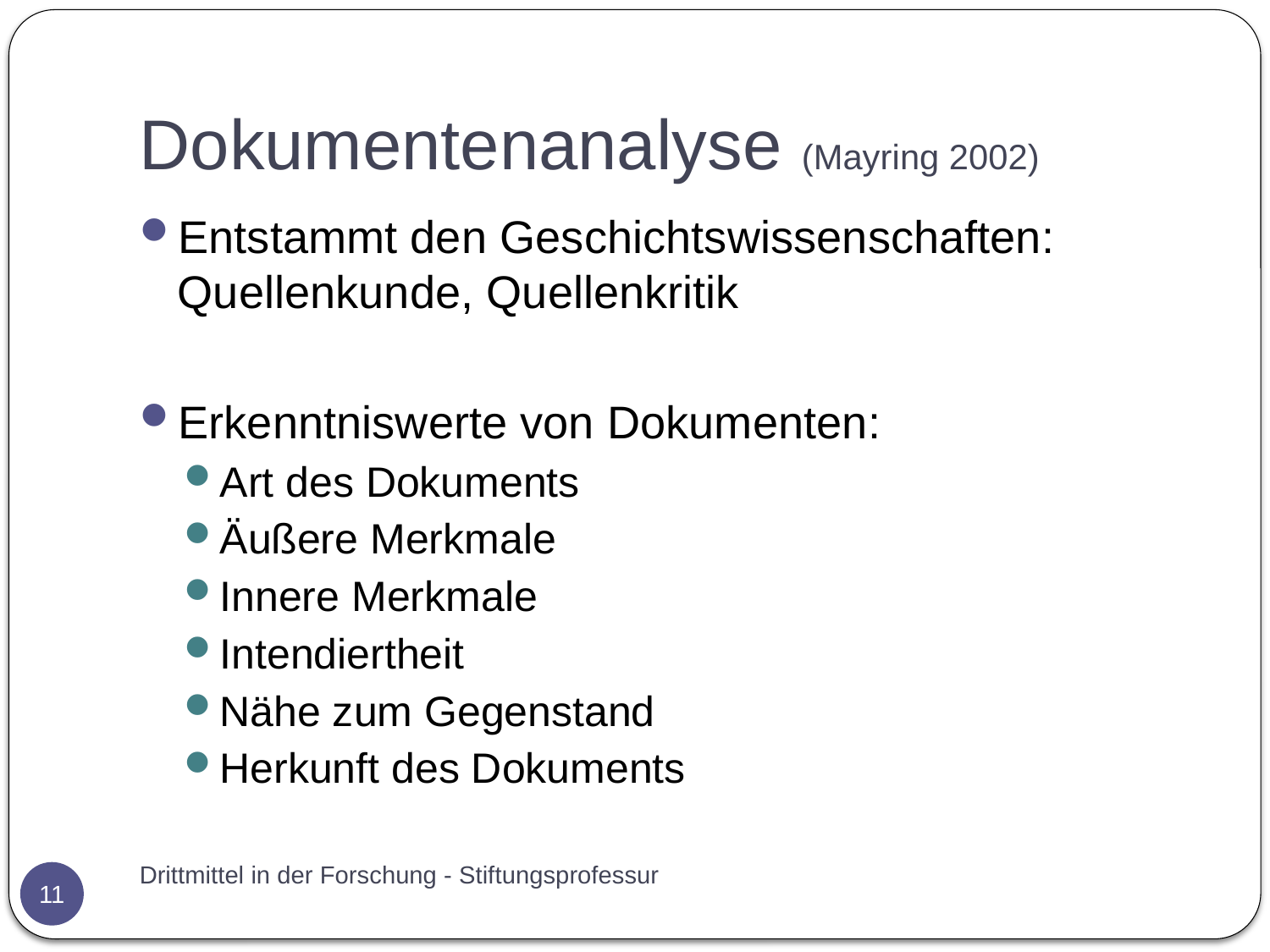

# Dokumentenanalyse (Mayring 2002)
Entstammt den Geschichtswissenschaften: Quellenkunde, Quellenkritik

Erkenntniswerte von Dokumenten:
Art des Dokuments
Äußere Merkmale
Innere Merkmale
Intendiertheit
Nähe zum Gegenstand
Herkunft des Dokuments
Drittmittel in der Forschung - Stiftungsprofessur
11